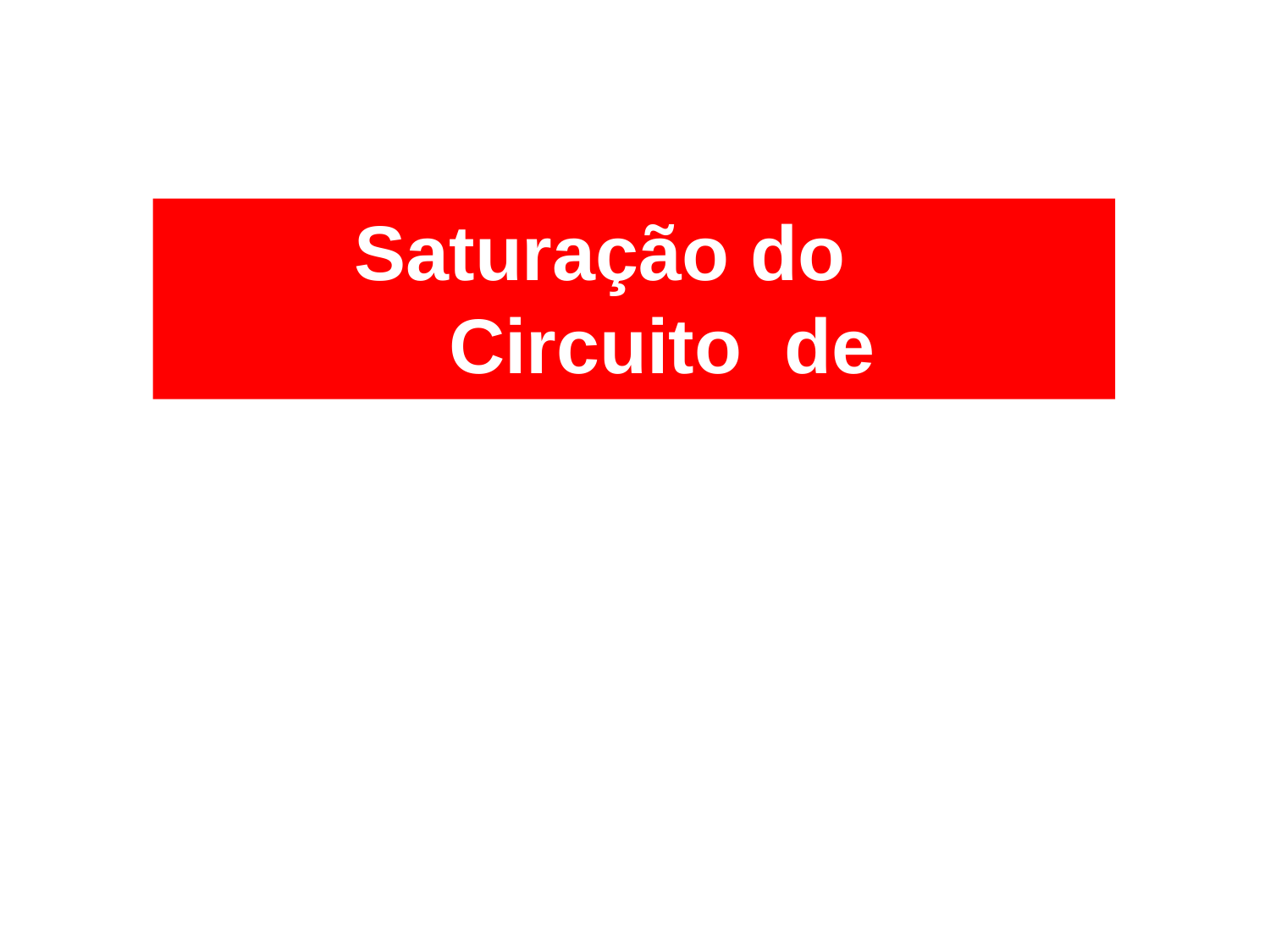

# Saturação do	Circuito  de Polarização Fixa